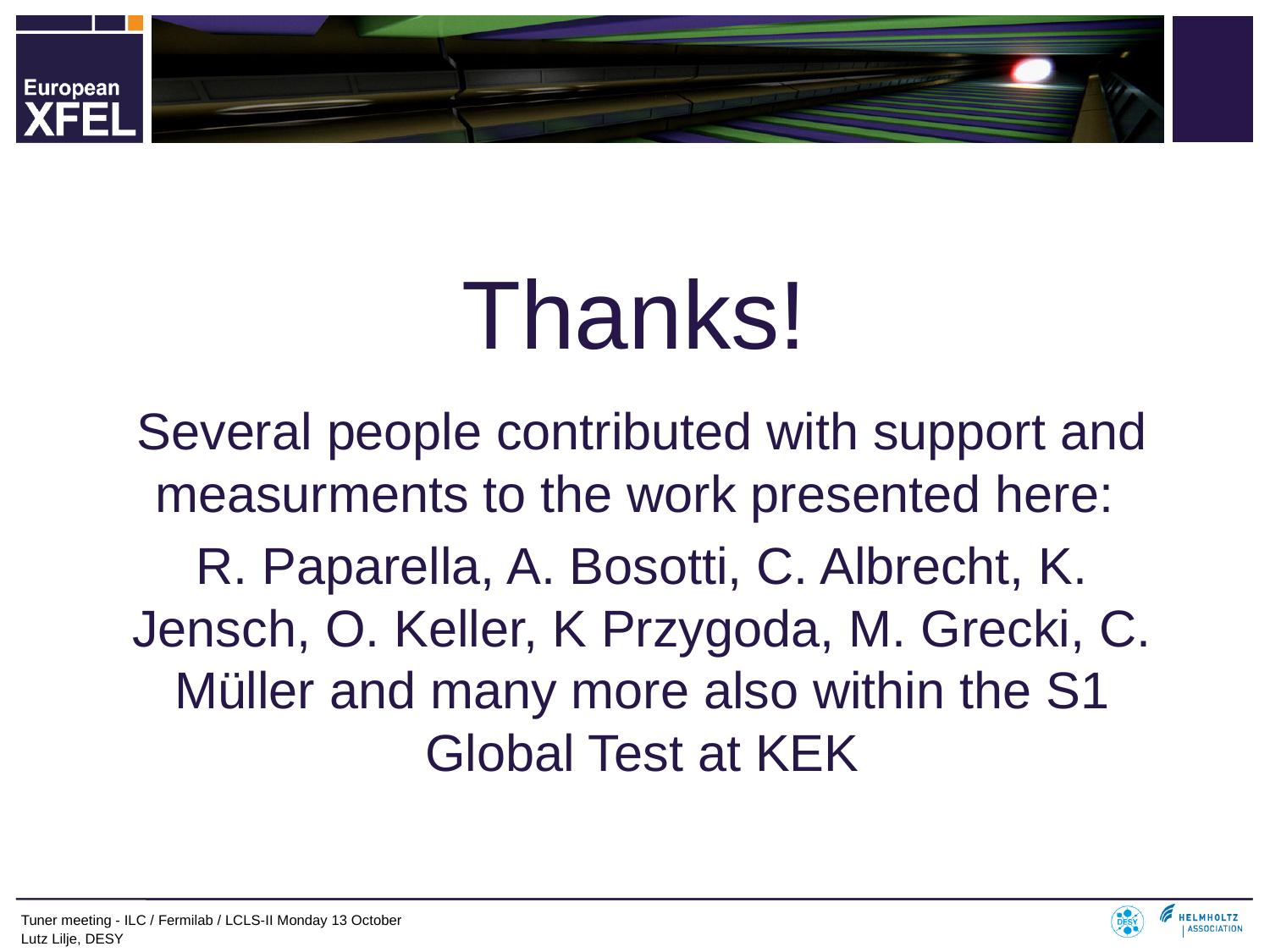

# Thanks!
Several people contributed with support and measurments to the work presented here:
R. Paparella, A. Bosotti, C. Albrecht, K. Jensch, O. Keller, K Przygoda, M. Grecki, C. Müller and many more also within the S1 Global Test at KEK